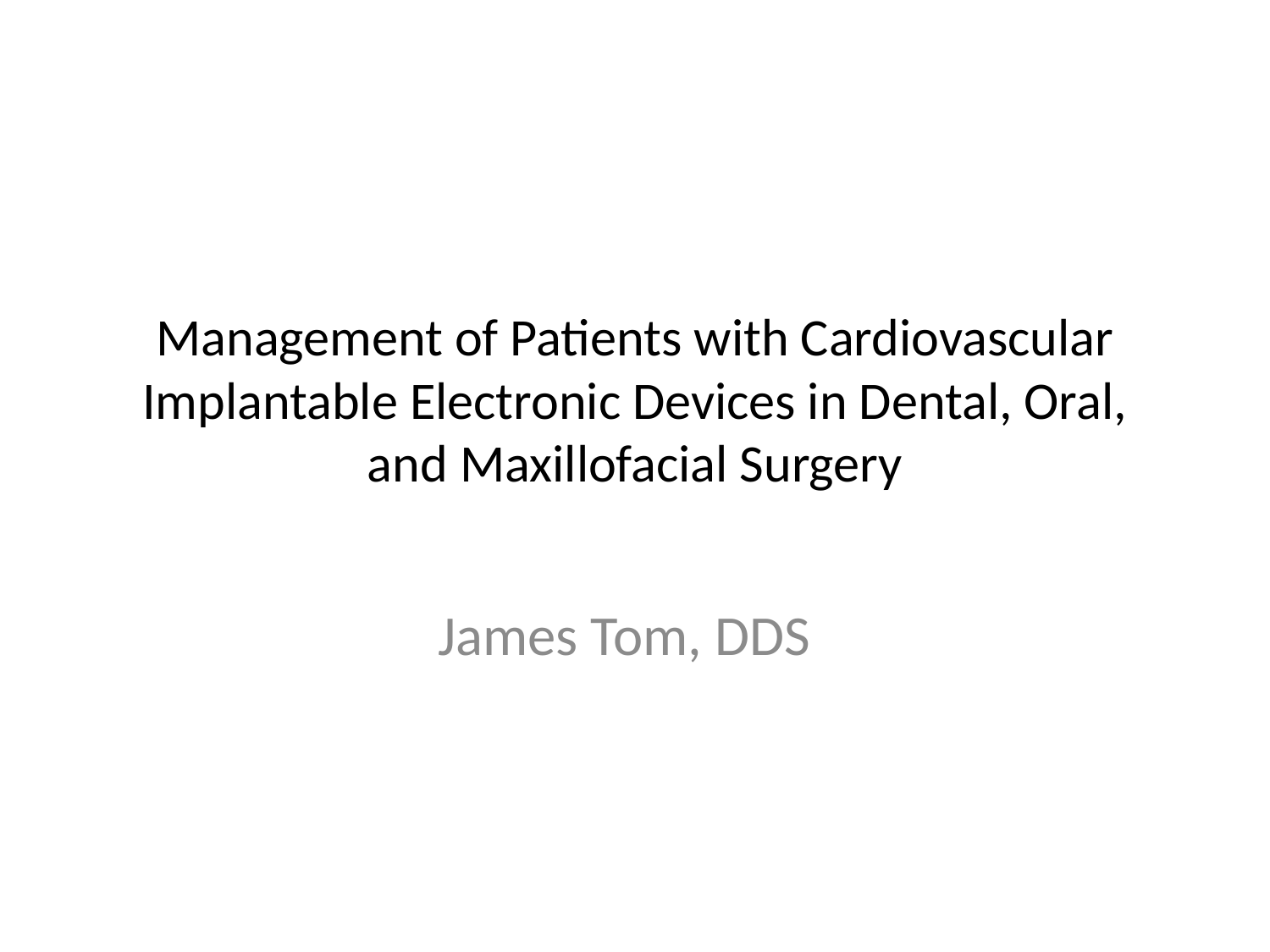

# Management of Patients with Cardiovascular Implantable Electronic Devices in Dental, Oral, and Maxillofacial Surgery
James Tom, DDS